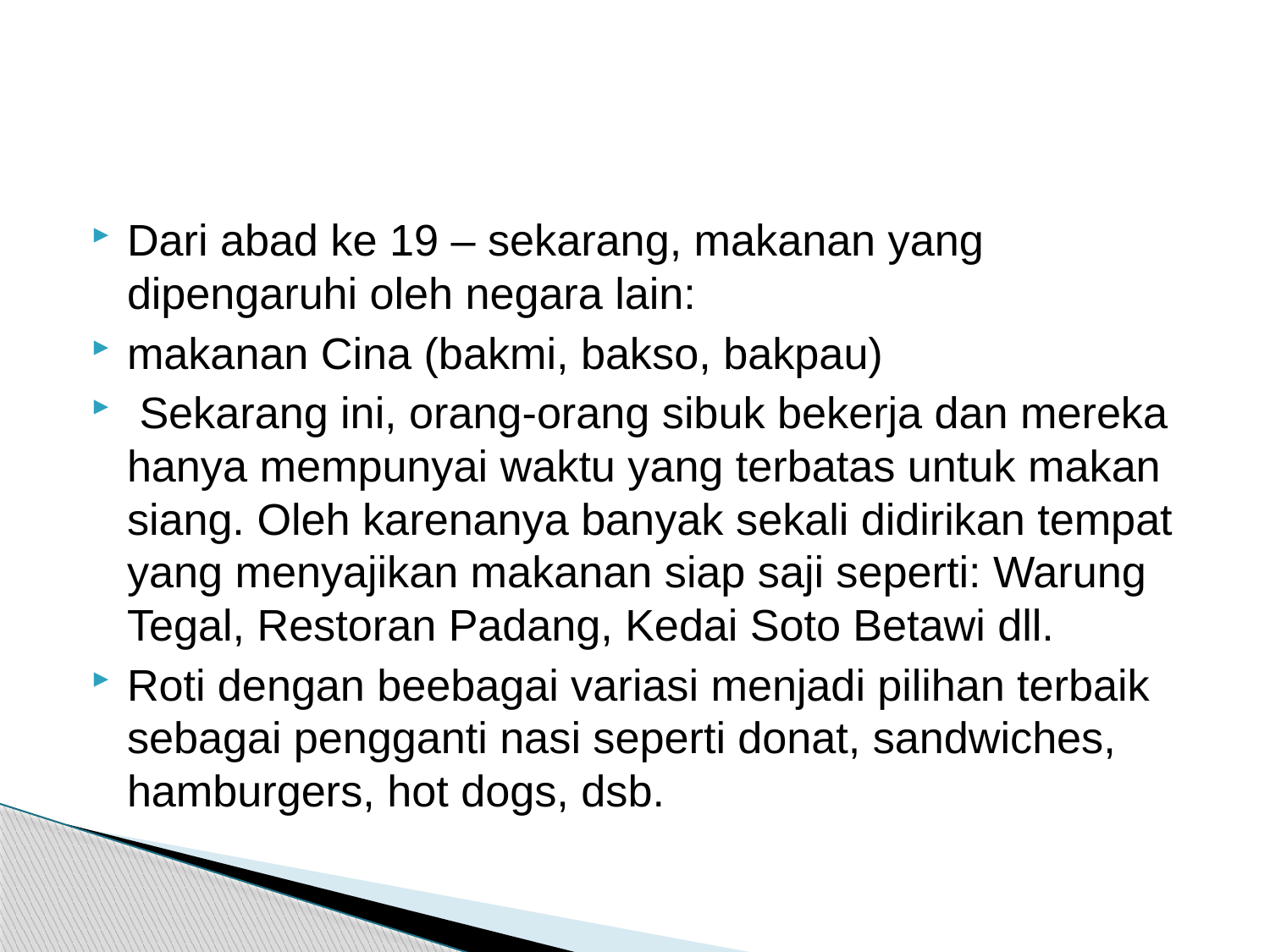

#
Dari abad ke 19 – sekarang, makanan yang dipengaruhi oleh negara lain:
makanan Cina (bakmi, bakso, bakpau)
 Sekarang ini, orang-orang sibuk bekerja dan mereka hanya mempunyai waktu yang terbatas untuk makan siang. Oleh karenanya banyak sekali didirikan tempat yang menyajikan makanan siap saji seperti: Warung Tegal, Restoran Padang, Kedai Soto Betawi dll.
Roti dengan beebagai variasi menjadi pilihan terbaik sebagai pengganti nasi seperti donat, sandwiches, hamburgers, hot dogs, dsb.